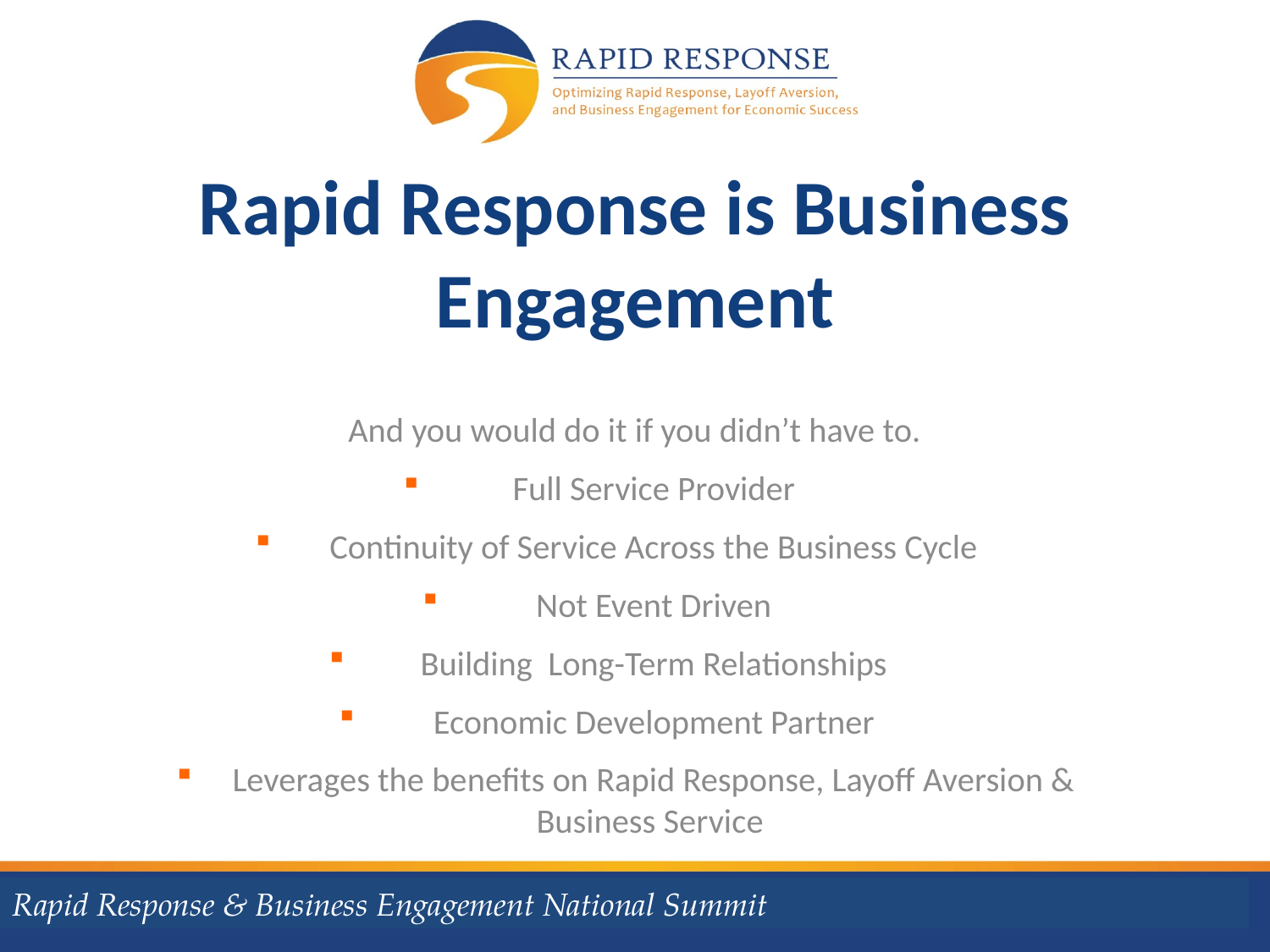

# Rapid Response is Business Engagement
And you would do it if you didn’t have to.
Full Service Provider
Continuity of Service Across the Business Cycle
Not Event Driven
Building  Long-Term Relationships
Economic Development Partner
Leverages the benefits on Rapid Response, Layoff Aversion & Business Service

Rob Gamble
Rapid Response & Business Engagement National Summit